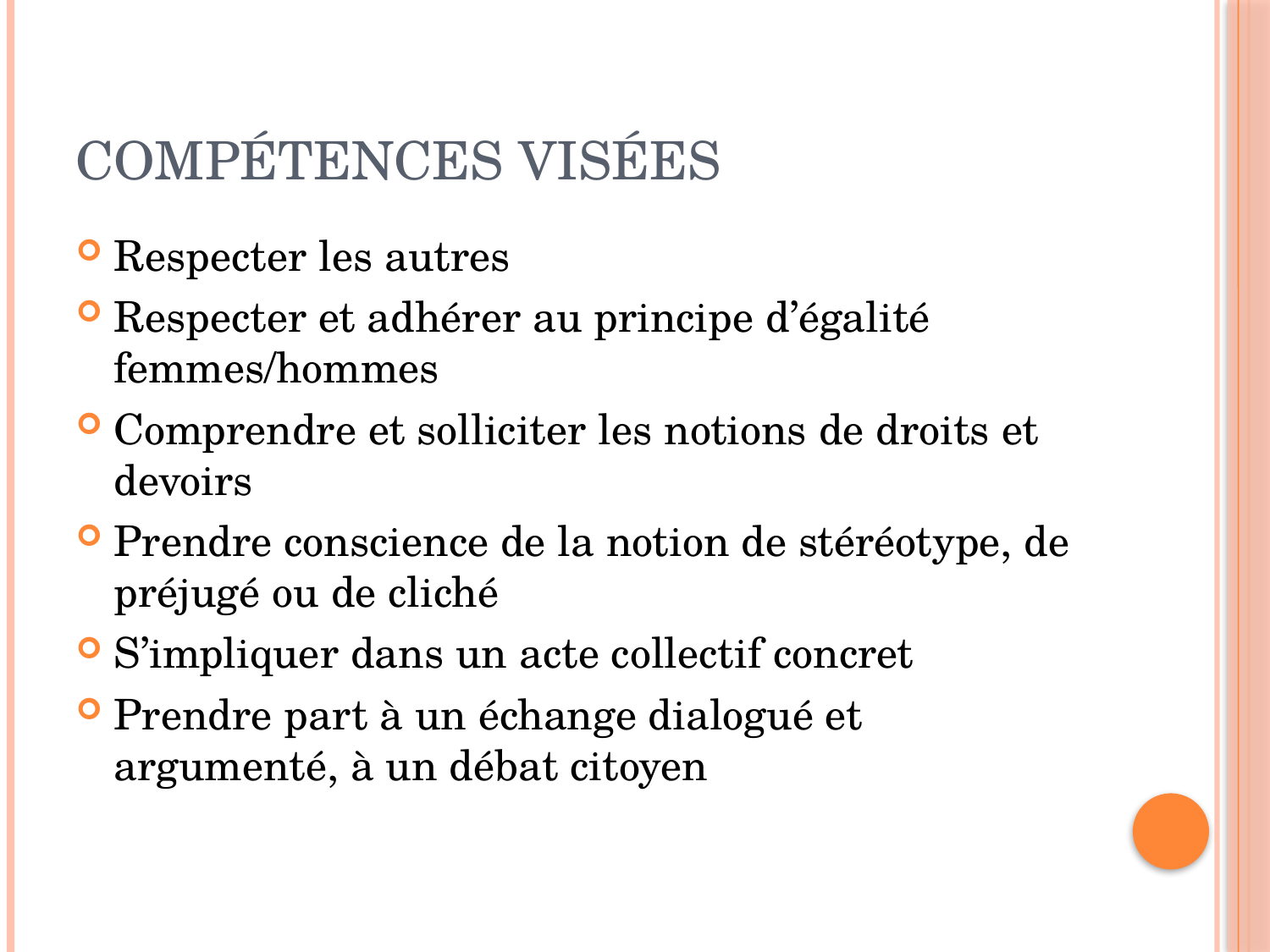

# Compétences visées
Respecter les autres
Respecter et adhérer au principe d’égalité femmes/hommes
Comprendre et solliciter les notions de droits et devoirs
Prendre conscience de la notion de stéréotype, de préjugé ou de cliché
S’impliquer dans un acte collectif concret
Prendre part à un échange dialogué et argumenté, à un débat citoyen